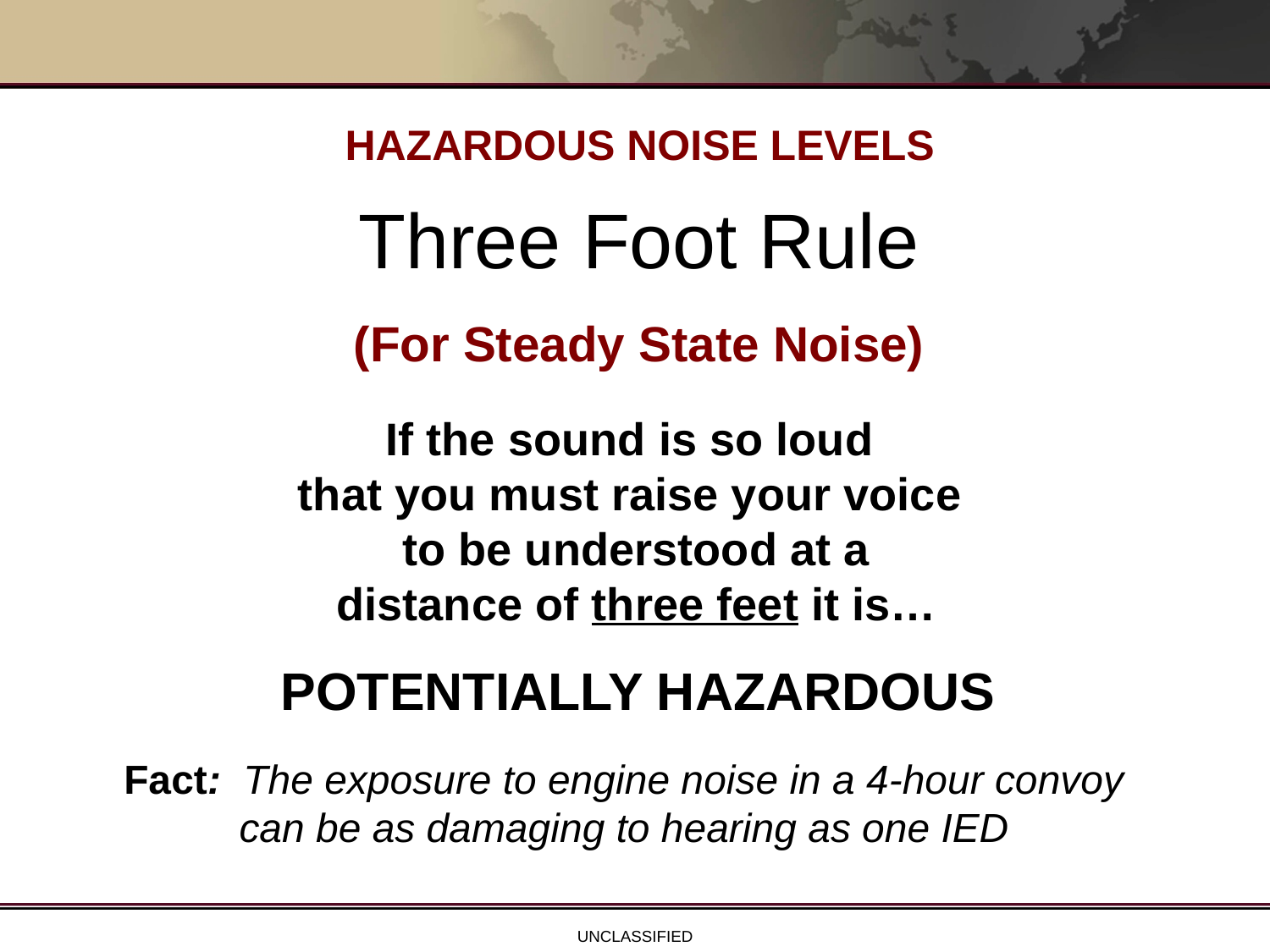

# HAZARDOUS NOISE LEVELS
Three Foot Rule
(For Steady State Noise)
If the sound is so loud
that you must raise your voice
to be understood at a
distance of three feet it is…
POTENTIALLY HAZARDOUS
Fact:  The exposure to engine noise in a 4-hour convoy can be as damaging to hearing as one IED